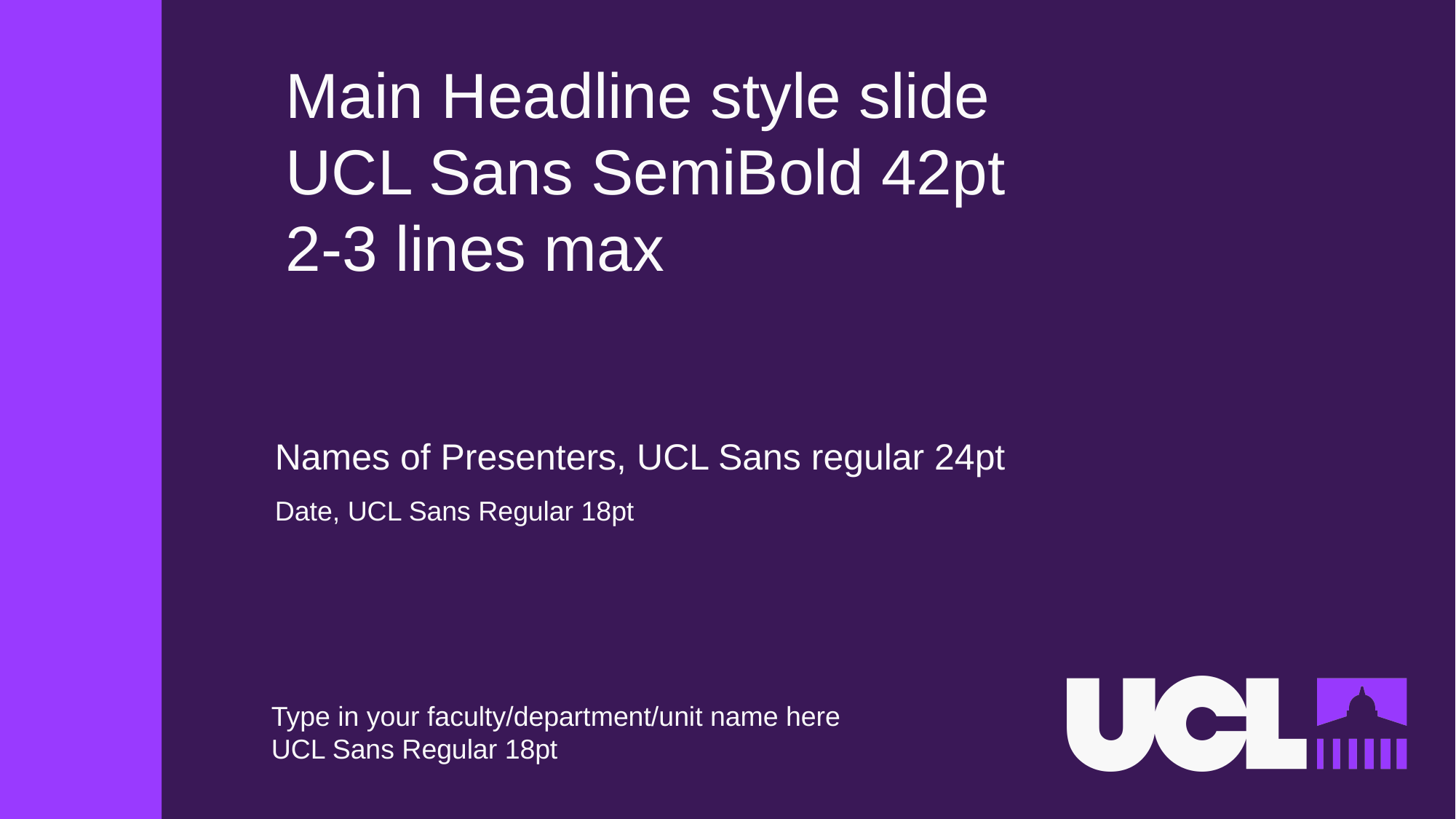

# Main Headline style slide UCL Sans SemiBold 42pt 2-3 lines max
Names of Presenters, UCL Sans regular 24pt
Date, UCL Sans Regular 18pt

Type in your faculty/department/unit name here
UCL Sans Regular 18pt